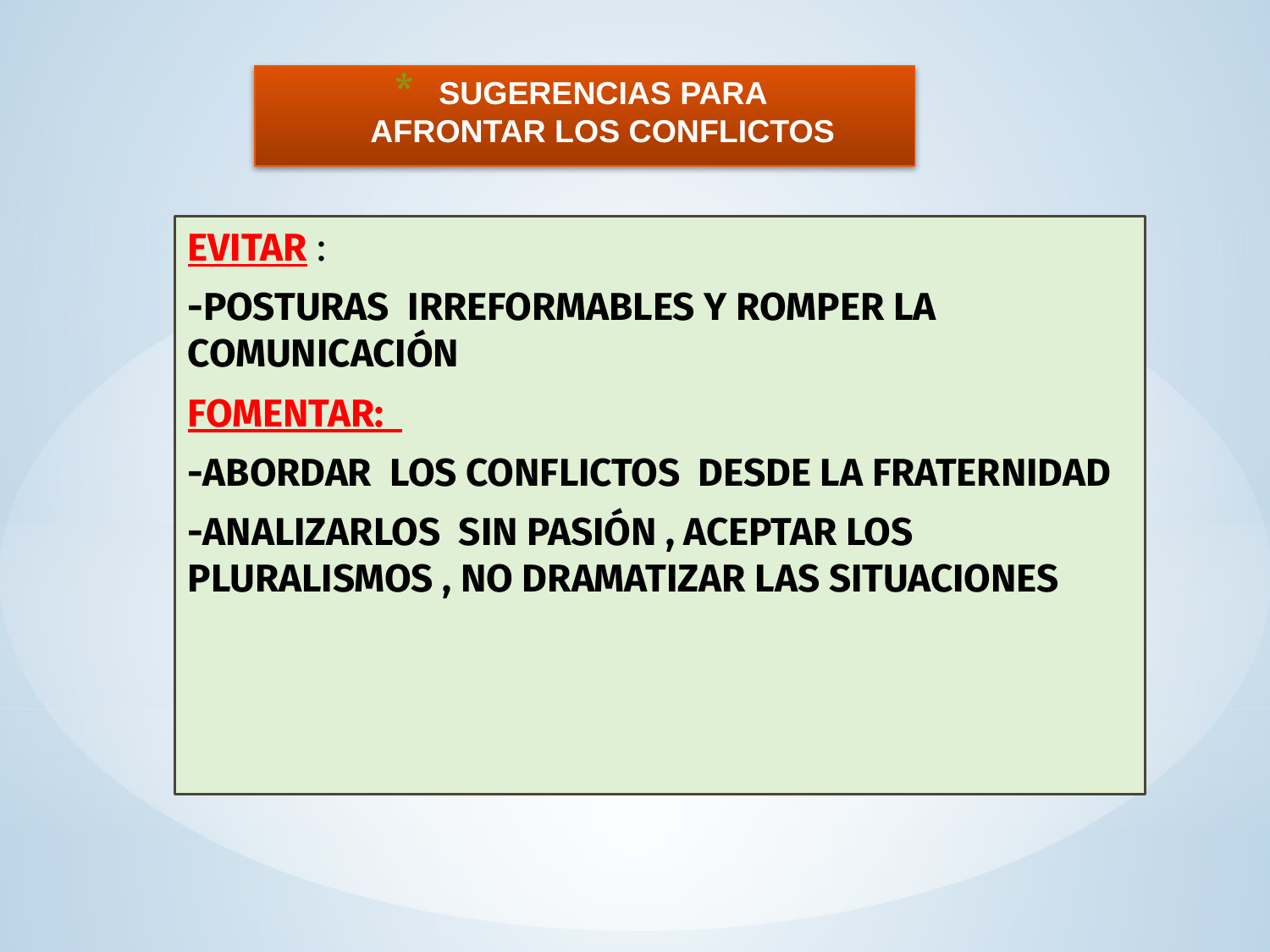

# SUGERENCIAS PARA AFRONTAR LOS CONFLICTOS
EVITAR :
-POSTURAS  IRREFORMABLES Y ROMPER LA COMUNICACIÓN
FOMENTAR:
-ABORDAR  LOS CONFLICTOS  DESDE LA FRATERNIDAD
-ANALIZARLOS  SIN PASIÓN , ACEPTAR LOS PLURALISMOS , NO DRAMATIZAR LAS SITUACIONES